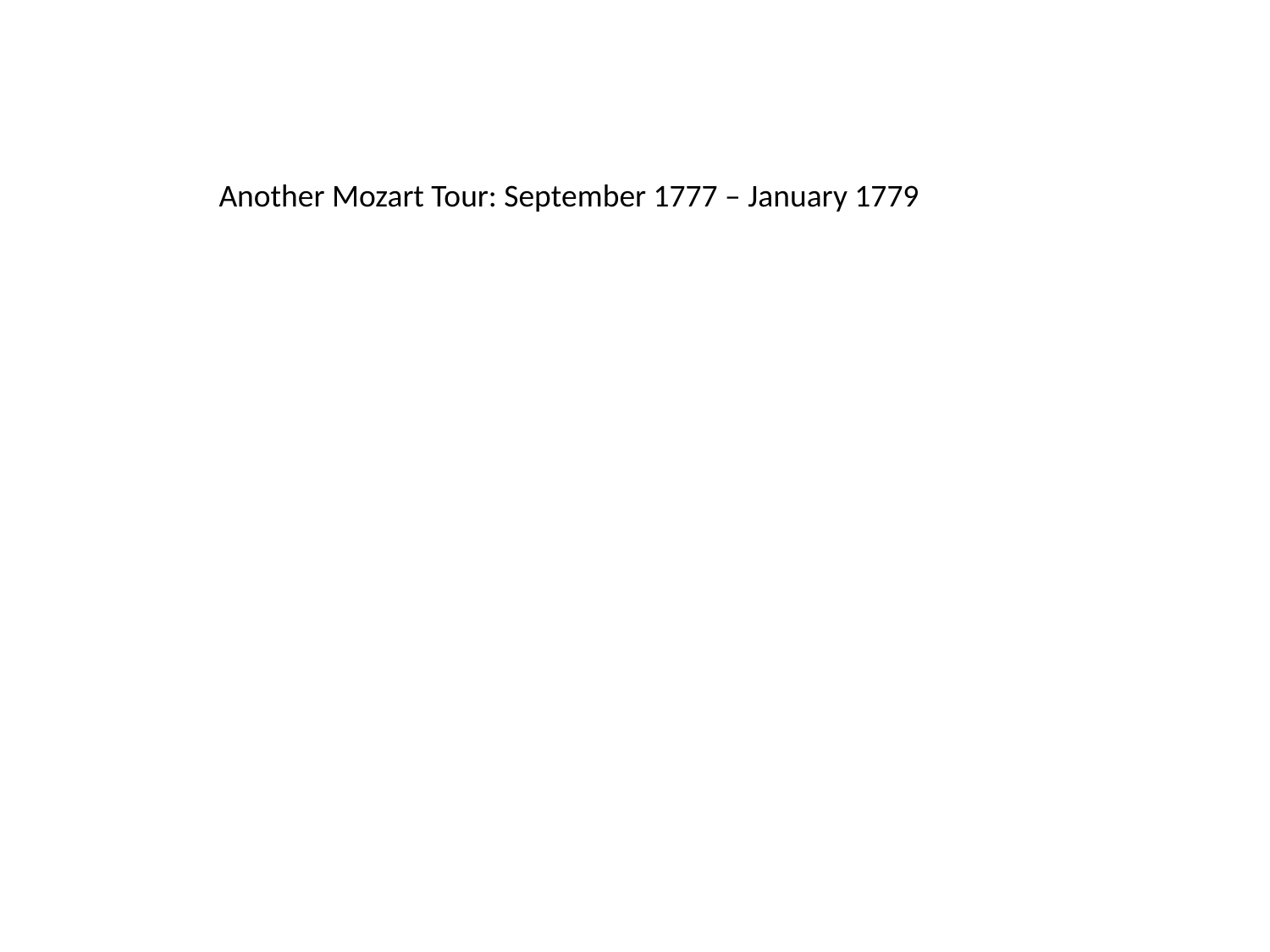

Another Mozart Tour: September 1777 – January 1779